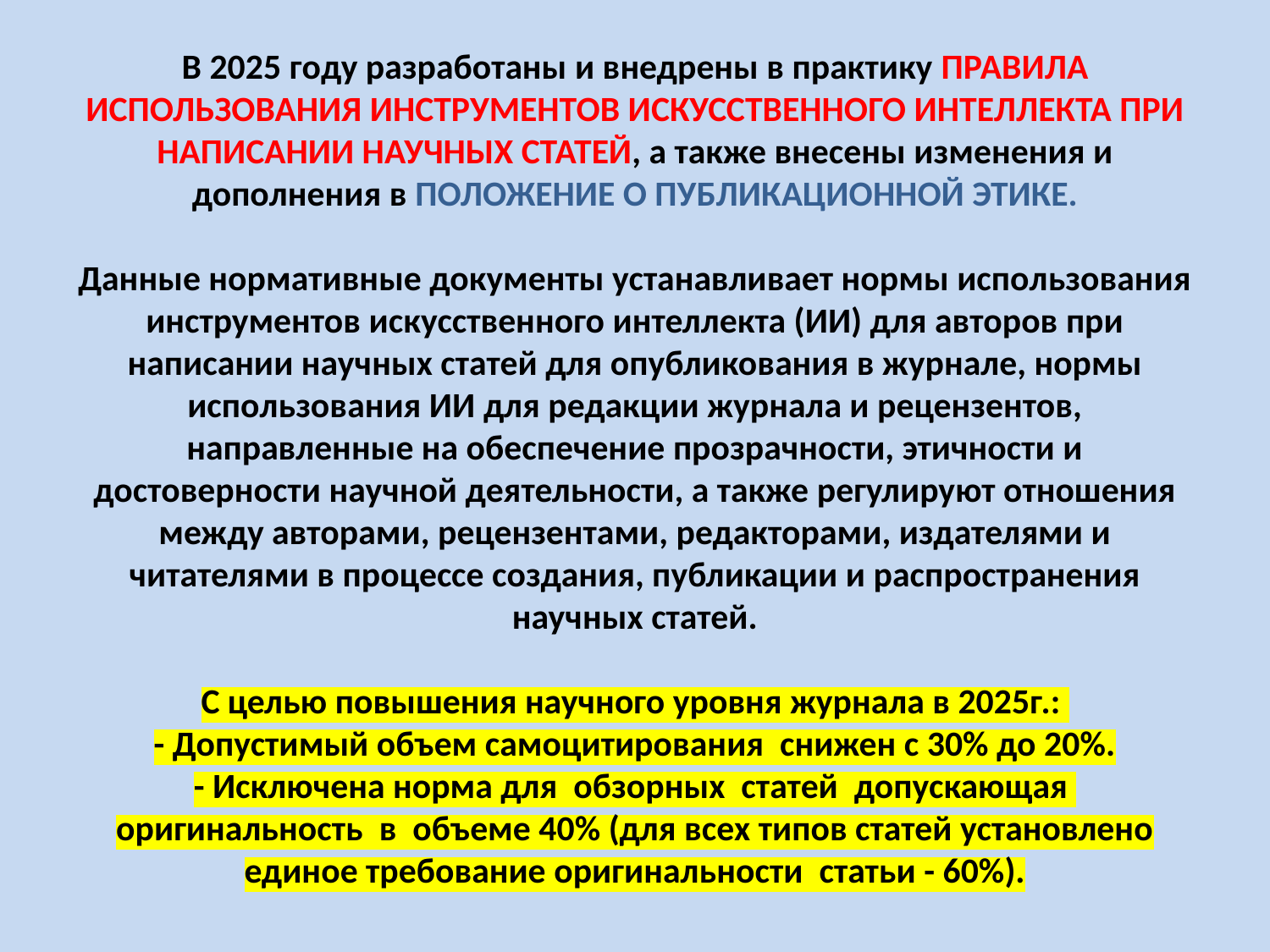

# В 2025 году разработаны и внедрены в практику ПРАВИЛА ИСПОЛЬЗОВАНИЯ ИНСТРУМЕНТОВ ИСКУССТВЕННОГО ИНТЕЛЛЕКТА ПРИ НАПИСАНИИ НАУЧНЫХ СТАТЕЙ, а также внесены изменения и дополнения в ПОЛОЖЕНИЕ О ПУБЛИКАЦИОННОЙ ЭТИКЕ. Данные нормативные документы устанавливает нормы использования инструментов искусственного интеллекта (ИИ) для авторов при написании научных статей для опубликования в журнале, нормы использования ИИ для редакции журнала и рецензентов, направленные на обеспечение прозрачности, этичности и достоверности научной деятельности, а также регулируют отношения между авторами, рецензентами, редакторами, издателями и читателями в процессе создания, публикации и распространения научных статей. С целью повышения научного уровня журнала в 2025г.: - Допустимый объем самоцитирования  снижен с 30% до 20%. - Исключена норма для  обзорных  статей  допускающая  оригинальность  в  объеме 40% (для всех типов статей установлено единое требование оригинальности  статьи - 60%).